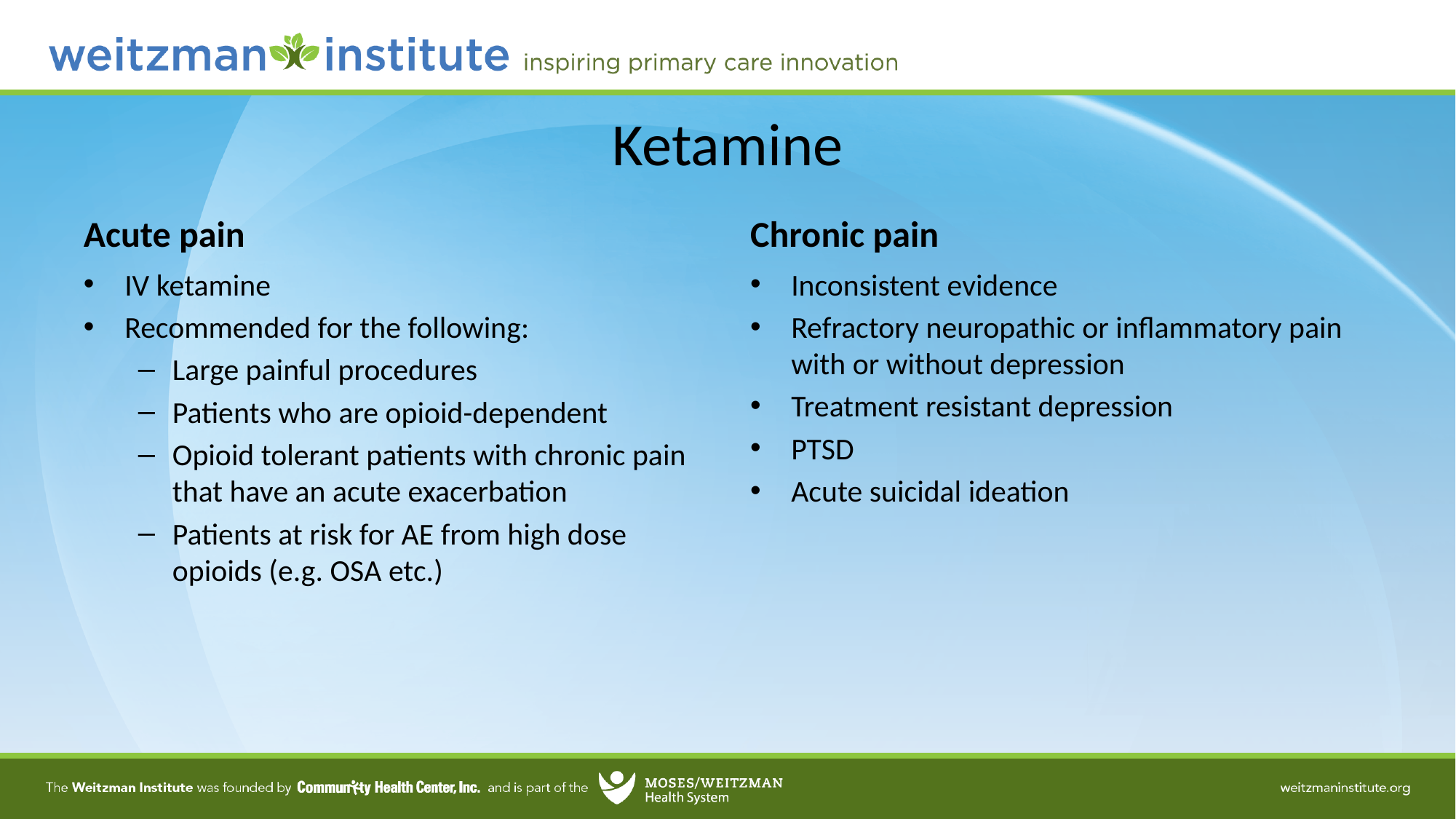

# Ketamine
Acute pain
Chronic pain
IV ketamine
Recommended for the following:
Large painful procedures
Patients who are opioid-dependent
Opioid tolerant patients with chronic pain that have an acute exacerbation
Patients at risk for AE from high dose opioids (e.g. OSA etc.)
Inconsistent evidence
Refractory neuropathic or inflammatory pain with or without depression
Treatment resistant depression
PTSD
Acute suicidal ideation